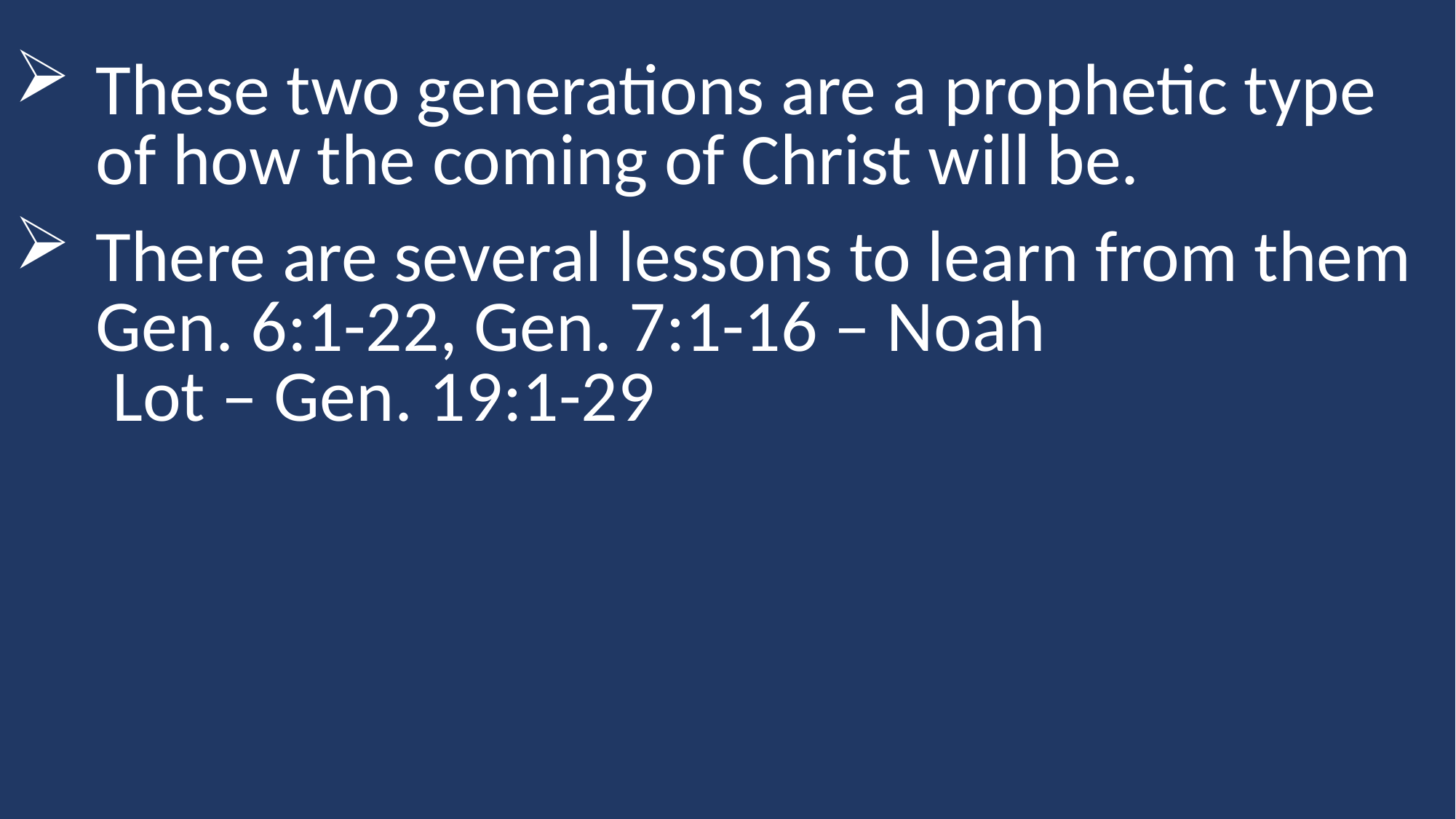

These two generations are a prophetic type of how the coming of Christ will be.

There are several lessons to learn from them Gen. 6:1-22, Gen. 7:1-16 – Noah                        Lot – Gen. 19:1-29